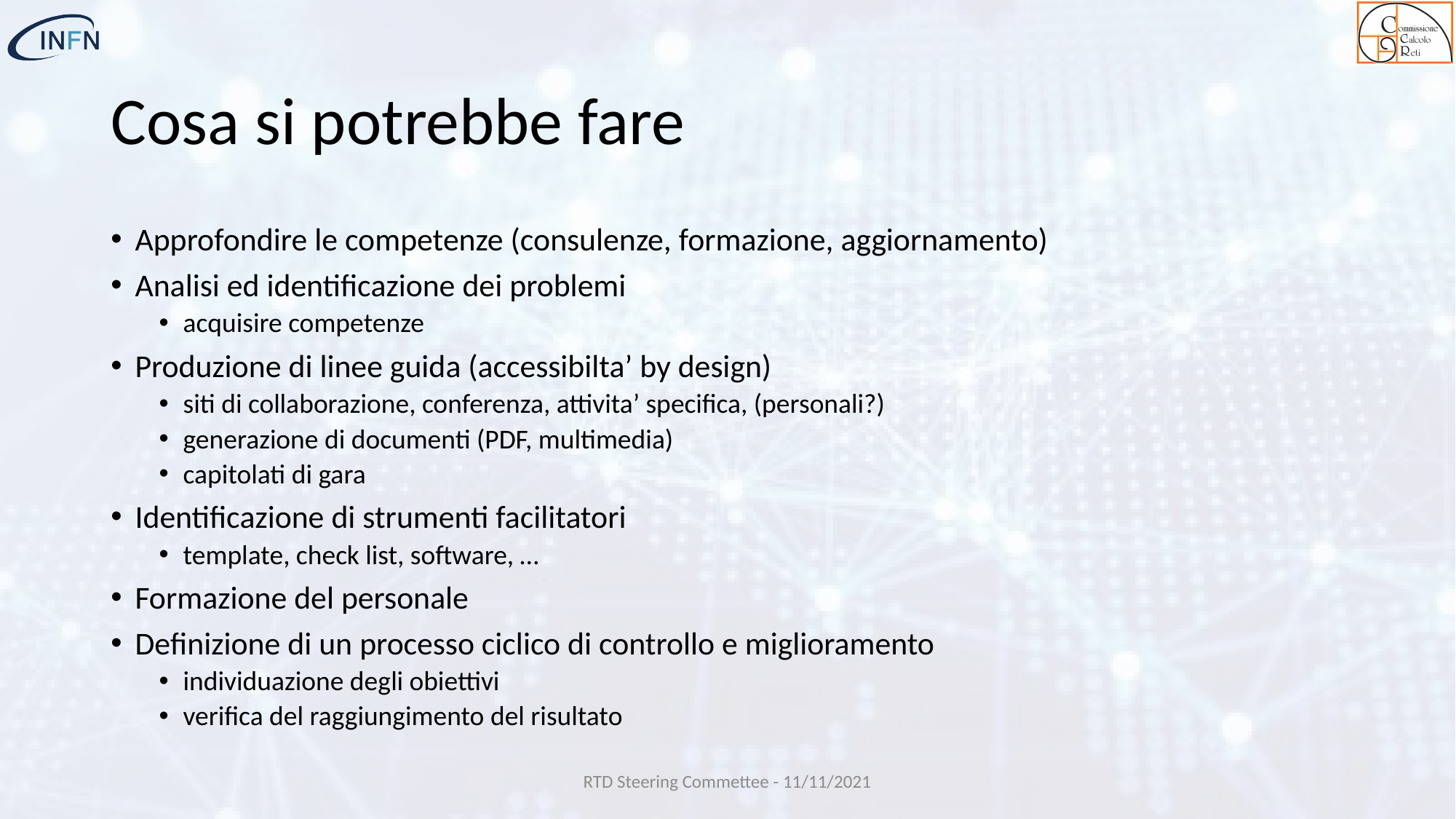

# Cosa si potrebbe fare
Approfondire le competenze (consulenze, formazione, aggiornamento)
Analisi ed identificazione dei problemi
acquisire competenze
Produzione di linee guida (accessibilta’ by design)
siti di collaborazione, conferenza, attivita’ specifica, (personali?)
generazione di documenti (PDF, multimedia)
capitolati di gara
Identificazione di strumenti facilitatori
template, check list, software, …
Formazione del personale
Definizione di un processo ciclico di controllo e miglioramento
individuazione degli obiettivi
verifica del raggiungimento del risultato
RTD Steering Commettee - 11/11/2021